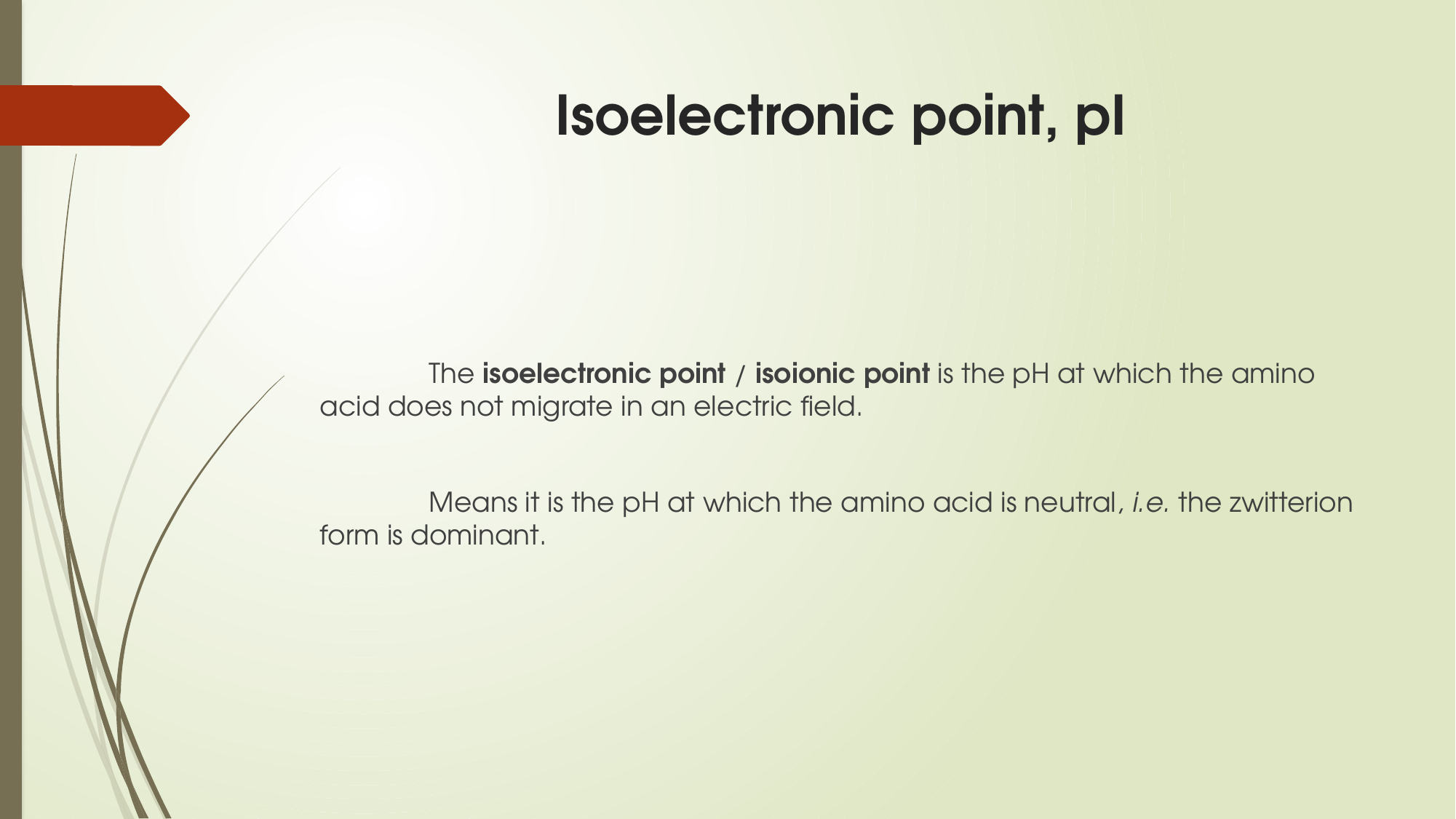

# Isoelectronic point, pI

	The isoelectronic point / isoionic point is the pH at which the amino acid does not migrate in an electric field.

	Means it is the pH at which the amino acid is neutral, i.e. the zwitterion form is dominant.